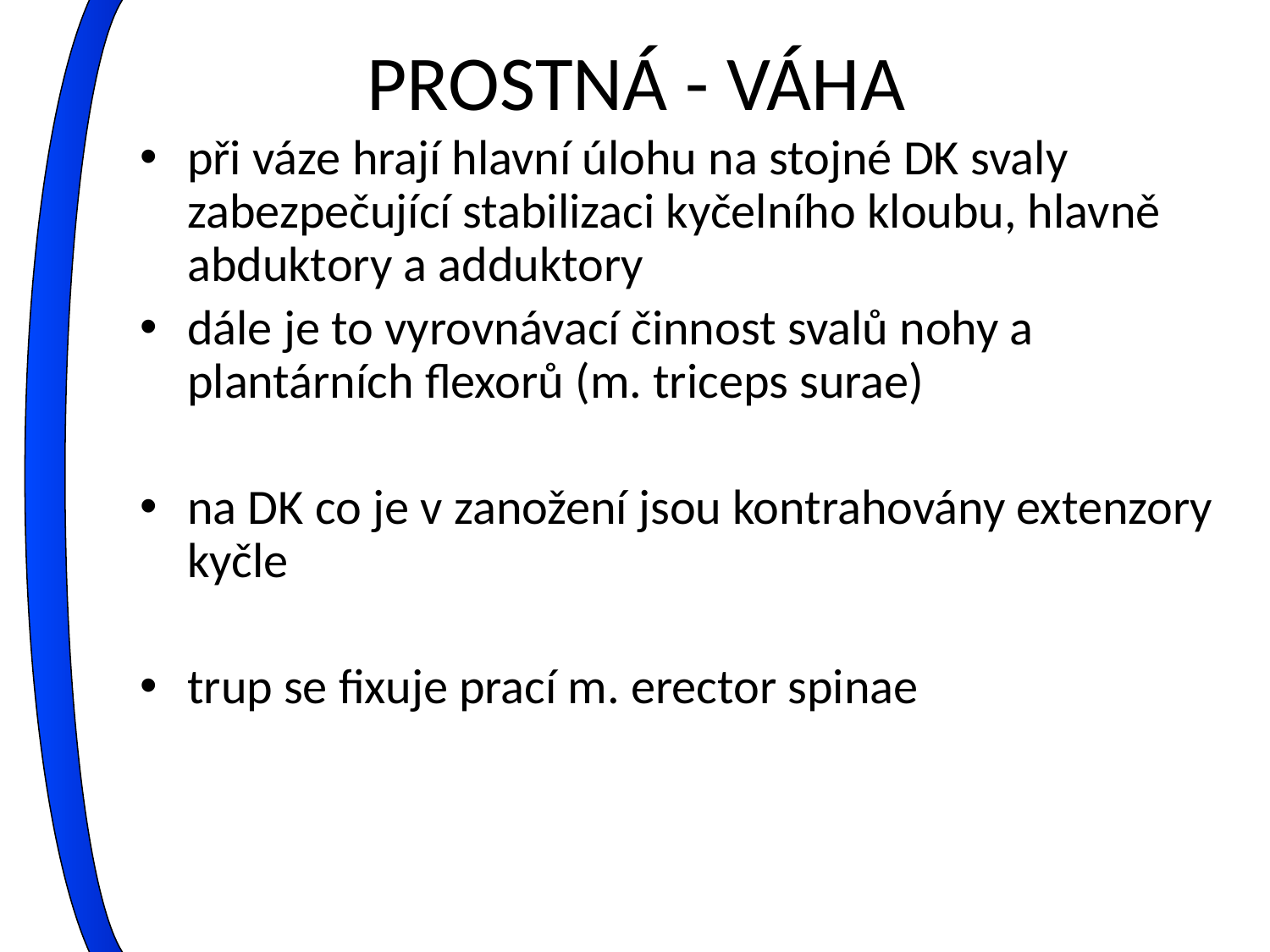

# PROSTNÁ - VÁHA
při váze hrají hlavní úlohu na stojné DK svaly zabezpečující stabilizaci kyčelního kloubu, hlavně abduktory a adduktory
dále je to vyrovnávací činnost svalů nohy a plantárních flexorů (m. triceps surae)

na DK co je v zanožení jsou kontrahovány extenzory kyčle

trup se fixuje prací m. erector spinae